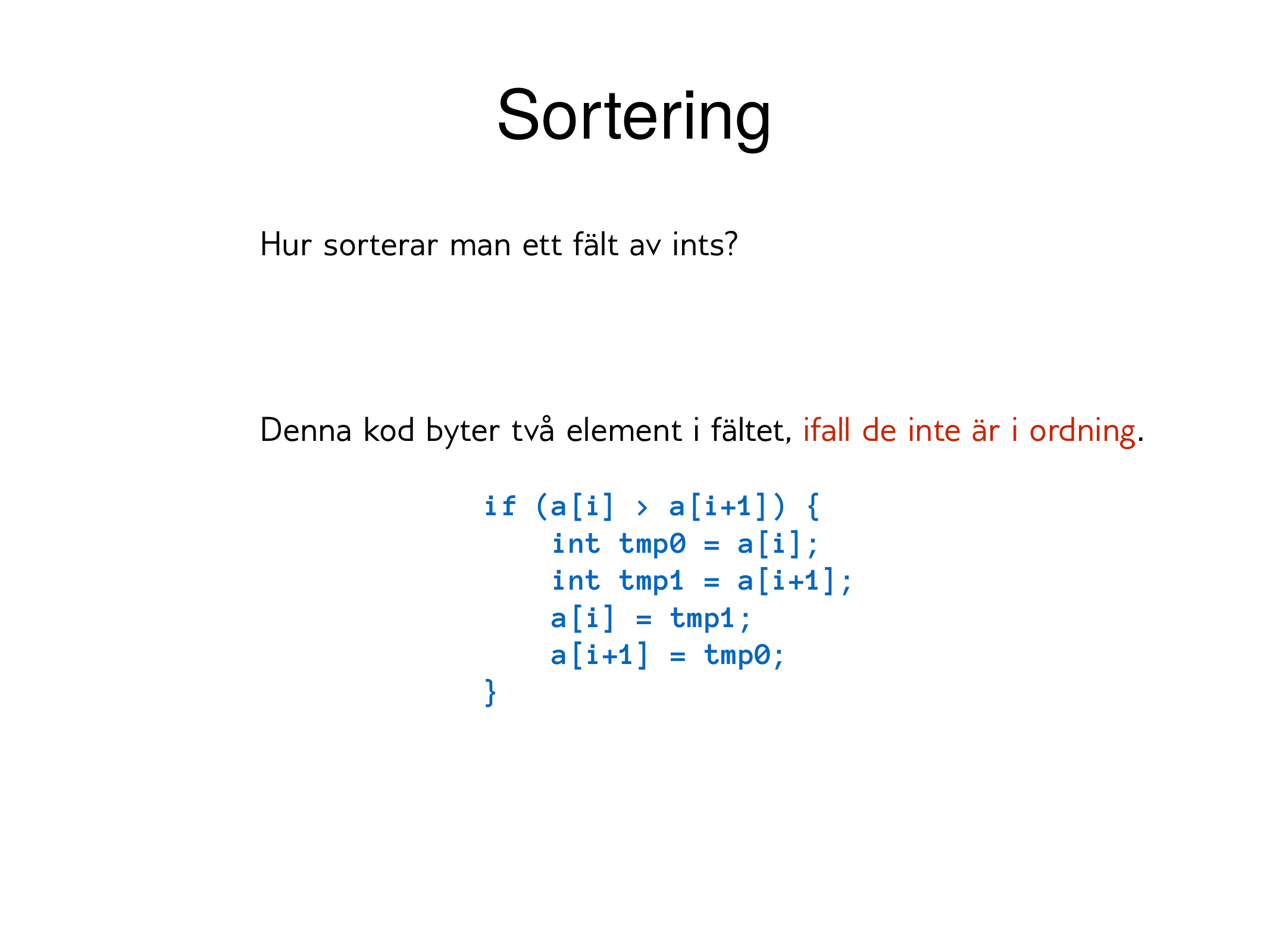

Sortering
Hur sorterar man ett fält av ints?

                if (a[i] > a[i+1]) {
                    int tmp0 = a[i];
                    int tmp1 = a[i+1];
                    a[i] = tmp1;
                    a[i+1] = tmp0;
                }

Denna kod byter två element i fältet, ifall de inte är i ordning.